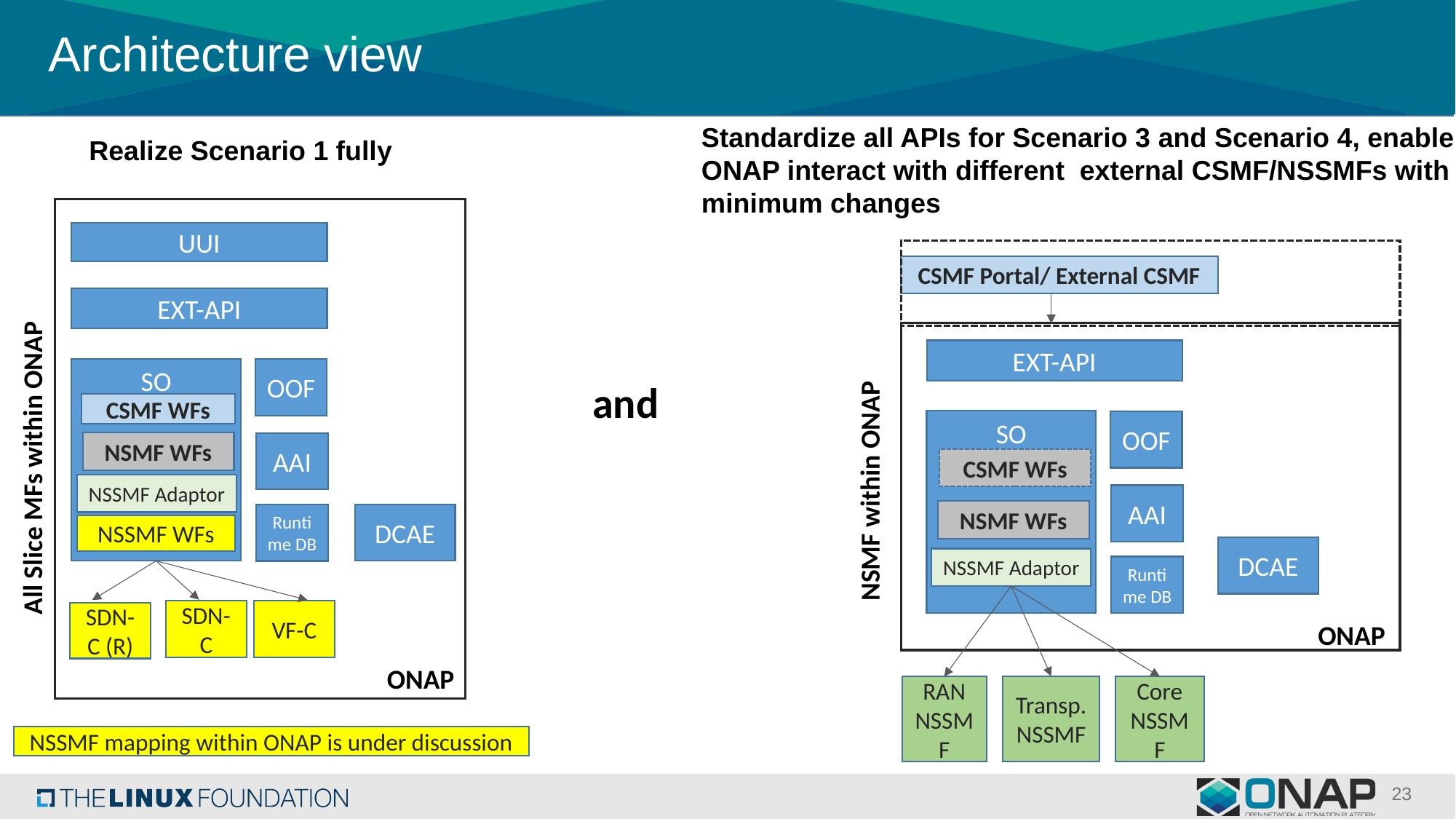

# Architecture view
Standardize all APIs for Scenario 3 and Scenario 4, enable ONAP interact with different  external CSMF/NSSMFs with minimum changes
Realize Scenario 1 fully

ONAP
UUI

CSMF Portal/ External CSMF
EXT-API

EXT-API
SO
OOF
and
CSMF WFs
SO
OOF
NSMF WFs
AAI
All Slice MFs within ONAP
CSMF WFs
NSMF within ONAP
NSSMF Adaptor
AAI
NSMF WFs
Runtime DB
DCAE
NSSMF WFs
DCAE
NSSMF Adaptor
Runtime DB
SDN-C
VF-C
SDN-C (R)
ONAP
Transp. NSSMF
RAN NSSMF
Core NSSMF
NSSMF mapping within ONAP is under discussion
23